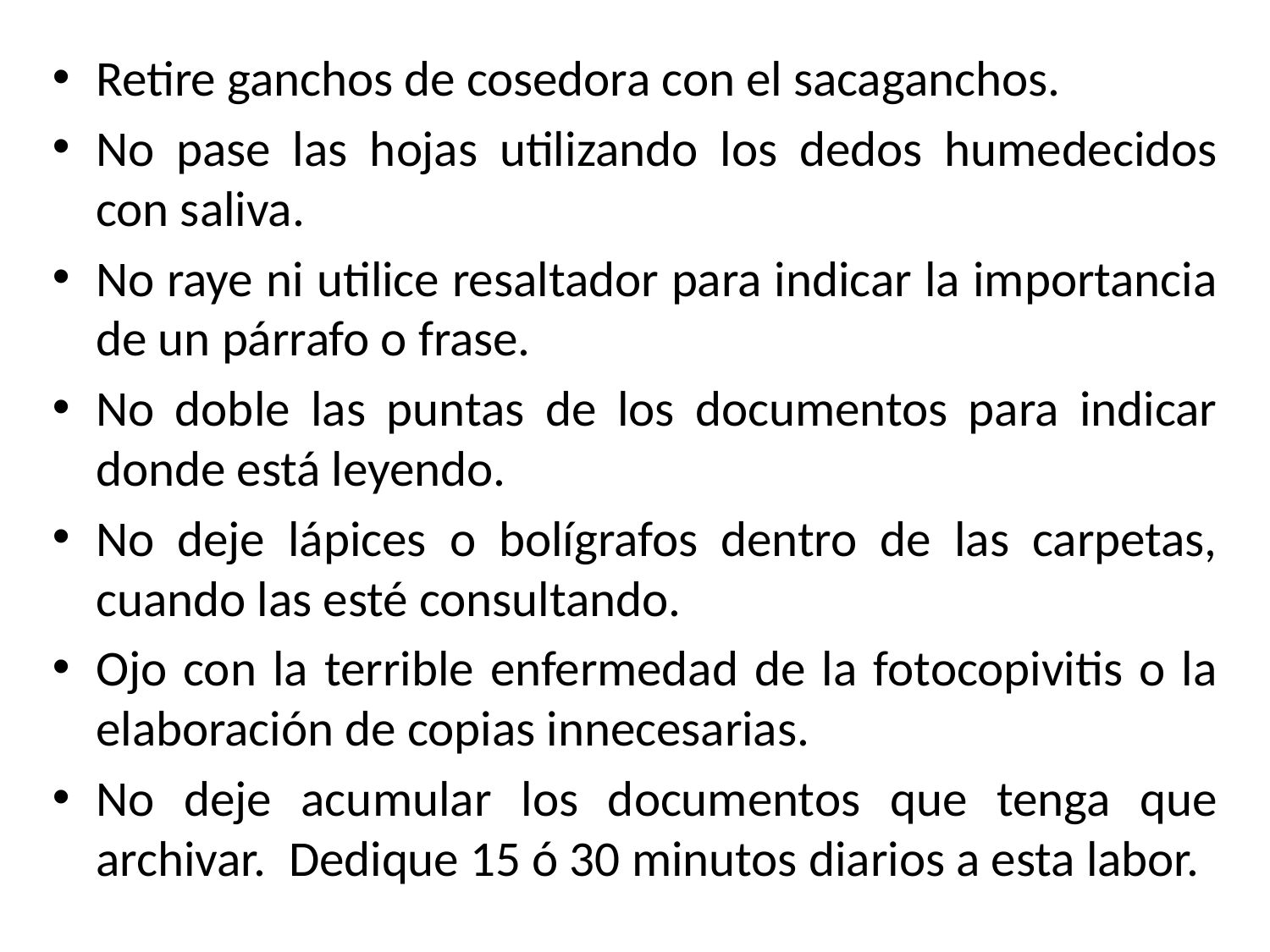

Retire ganchos de cosedora con el sacaganchos.
No pase las hojas utilizando los dedos humedecidos con saliva.
No raye ni utilice resaltador para indicar la importancia de un párrafo o frase.
No doble las puntas de los documentos para indicar donde está leyendo.
No deje lápices o bolígrafos dentro de las carpetas, cuando las esté consultando.
Ojo con la terrible enfermedad de la fotocopivitis o la elaboración de copias innecesarias.
No deje acumular los documentos que tenga que archivar.  Dedique 15 ó 30 minutos diarios a esta labor.